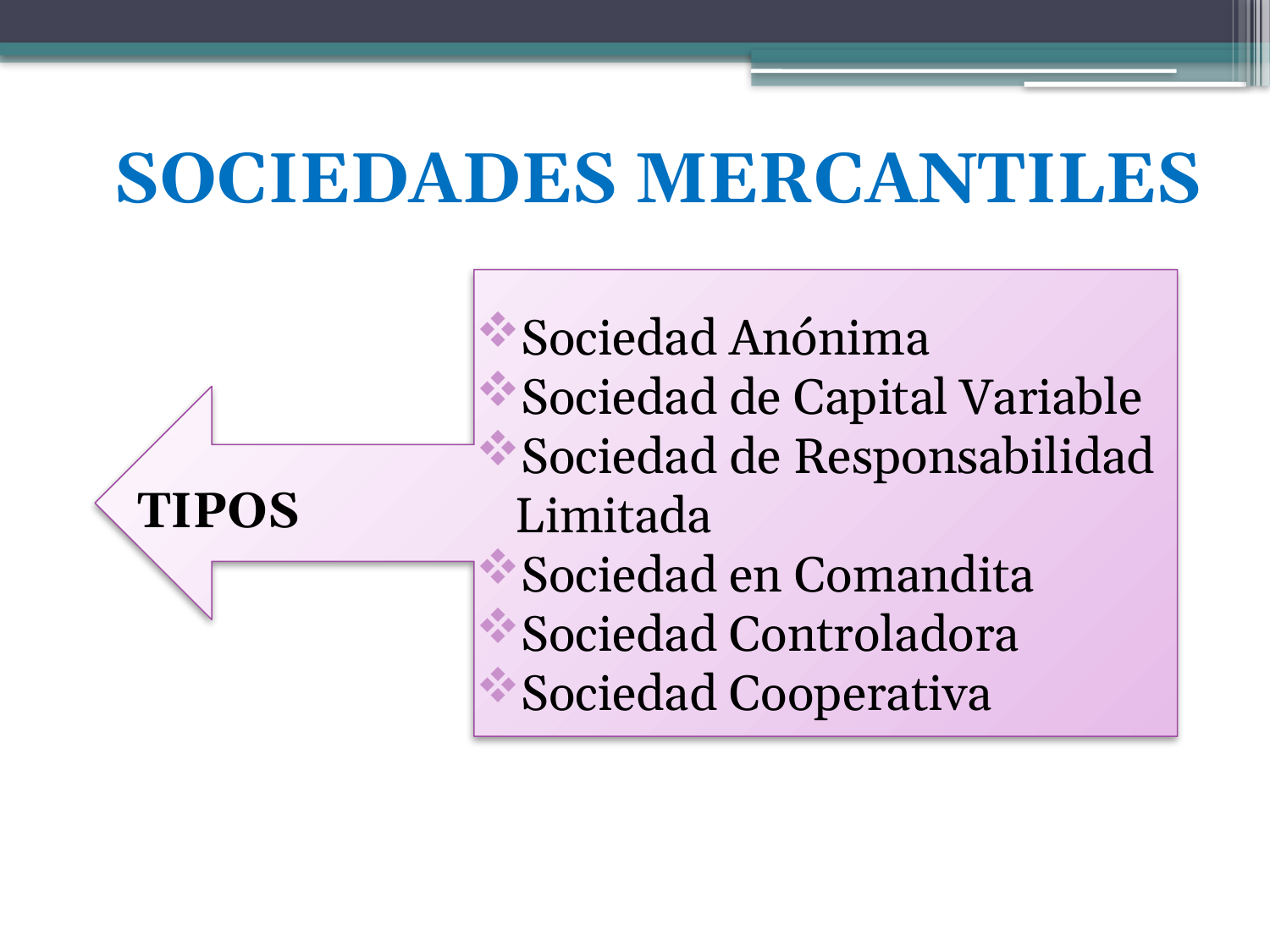

SOCIEDADES MERCANTILES
Sociedad Anónima
Sociedad de Capital Variable
Sociedad de Responsabilidad Limitada
Sociedad en Comandita
Sociedad Controladora
Sociedad Cooperativa
TIPOS